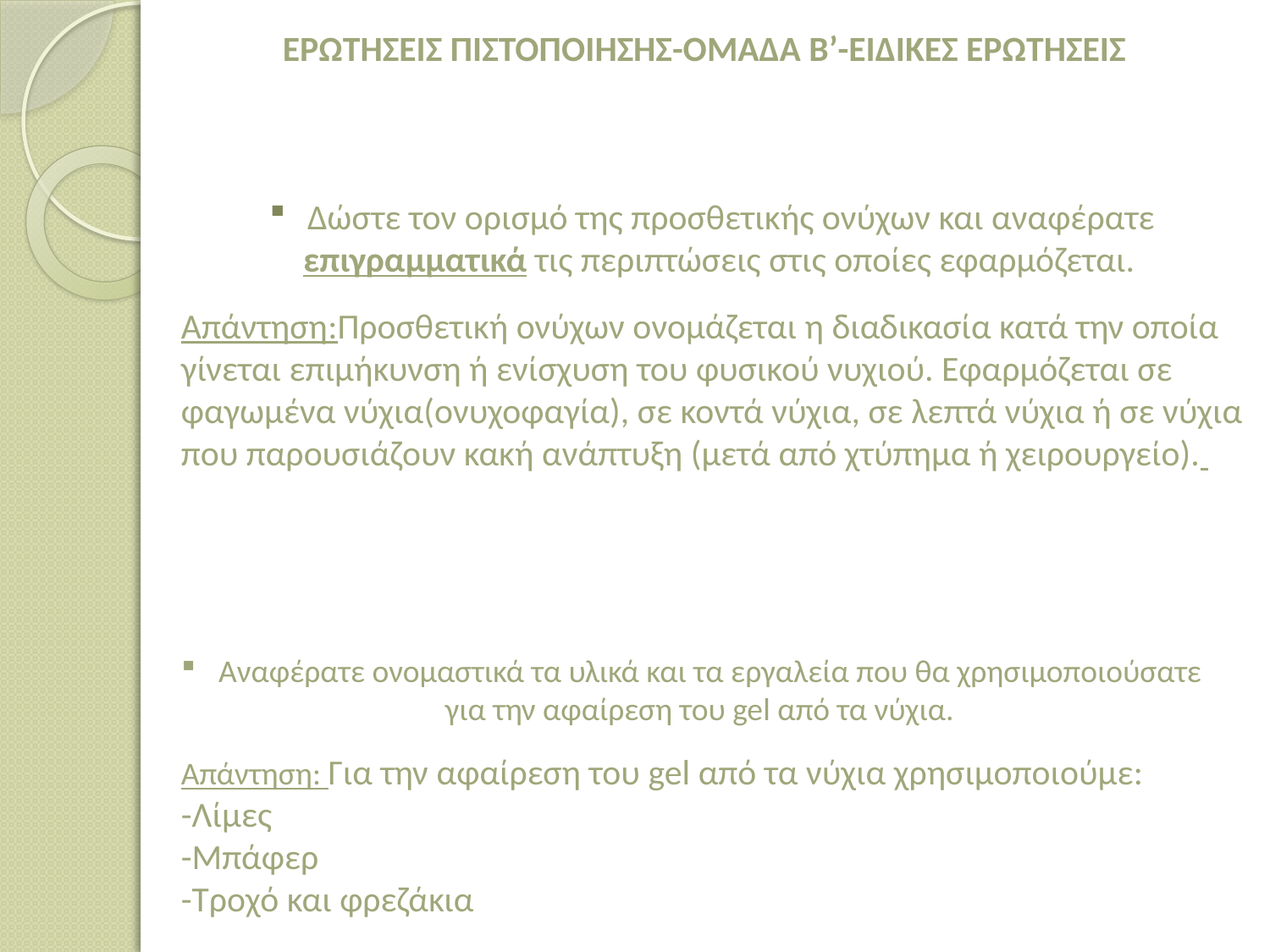

ΕΡΩΤΗΣΕΙΣ ΠΙΣΤΟΠΟΙΗΣΗΣ-ΟΜΑΔΑ Β’-ΕΙΔΙΚΕΣ ΕΡΩΤΗΣΕΙΣ
 Δώστε τον ορισμό της προσθετικής ονύχων και αναφέρατε επιγραμματικά τις περιπτώσεις στις οποίες εφαρμόζεται.
Απάντηση:Προσθετική ονύχων ονομάζεται η διαδικασία κατά την οποία γίνεται επιμήκυνση ή ενίσχυση του φυσικού νυχιού. Εφαρμόζεται σε φαγωμένα νύχια(ονυχοφαγία), σε κοντά νύχια, σε λεπτά νύχια ή σε νύχια που παρουσιάζουν κακή ανάπτυξη (μετά από χτύπημα ή χειρουργείο).
 Αναφέρατε ονομαστικά τα υλικά και τα εργαλεία που θα χρησιμοποιούσατε για την αφαίρεση του gel από τα νύχια.
Απάντηση: Για την αφαίρεση του gel από τα νύχια χρησιμοποιούμε:
-Λίμες
-Μπάφερ
-Τροχό και φρεζάκια